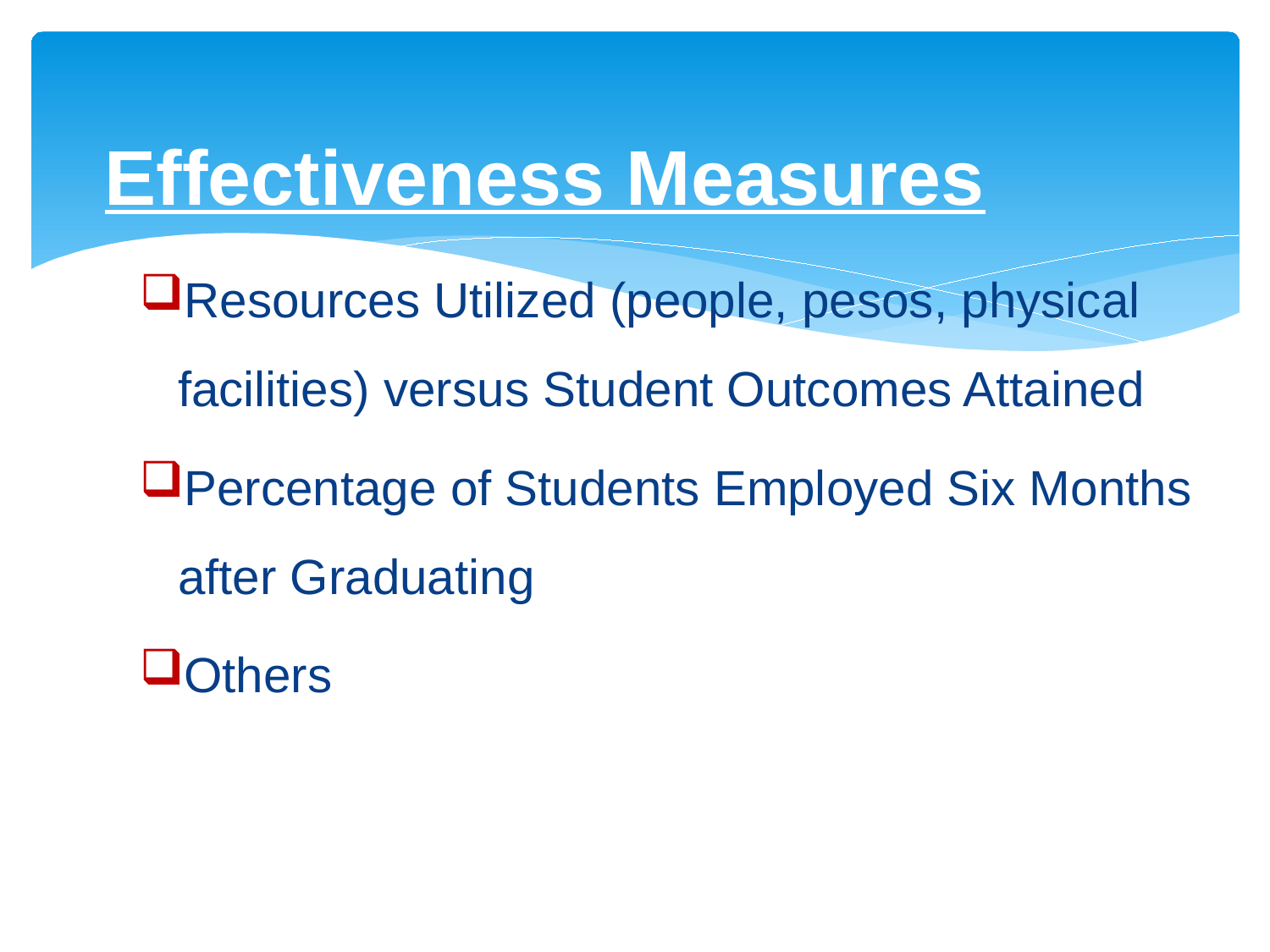

# Effectiveness Measures
Resources Utilized (people, pesos, physical facilities) versus Student Outcomes Attained
Percentage of Students Employed Six Months after Graduating
Others